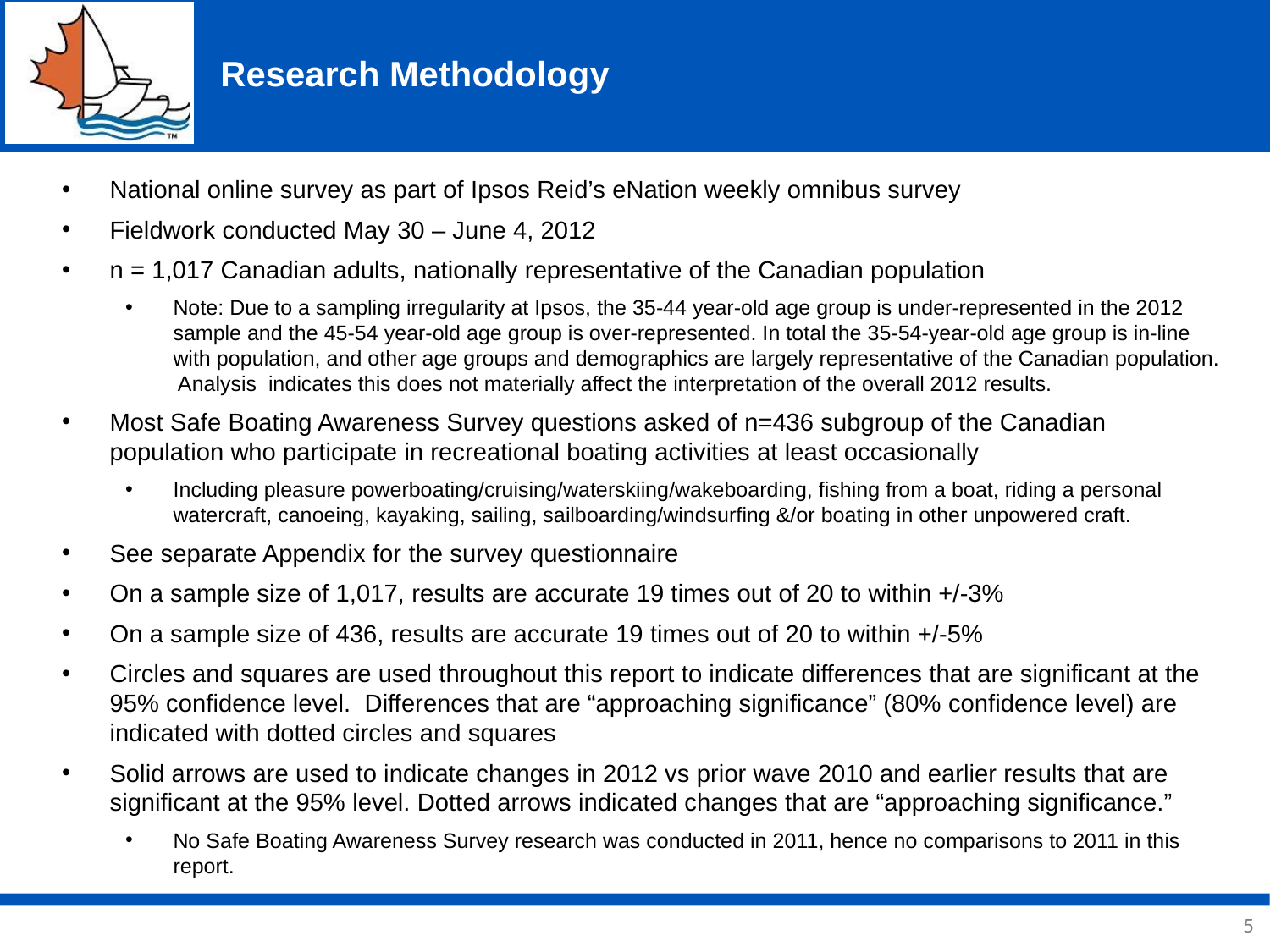

# Research Methodology
National online survey as part of Ipsos Reid’s eNation weekly omnibus survey
Fieldwork conducted May 30 – June 4, 2012
n = 1,017 Canadian adults, nationally representative of the Canadian population
Note: Due to a sampling irregularity at Ipsos, the 35-44 year-old age group is under-represented in the 2012 sample and the 45-54 year-old age group is over-represented. In total the 35-54-year-old age group is in-line with population, and other age groups and demographics are largely representative of the Canadian population.  Analysis  indicates this does not materially affect the interpretation of the overall 2012 results.
Most Safe Boating Awareness Survey questions asked of n=436 subgroup of the Canadian population who participate in recreational boating activities at least occasionally
Including pleasure powerboating/cruising/waterskiing/wakeboarding, fishing from a boat, riding a personal watercraft, canoeing, kayaking, sailing, sailboarding/windsurfing &/or boating in other unpowered craft.
See separate Appendix for the survey questionnaire
On a sample size of 1,017, results are accurate 19 times out of 20 to within +/-3%
On a sample size of 436, results are accurate 19 times out of 20 to within +/-5%
Circles and squares are used throughout this report to indicate differences that are significant at the 95% confidence level.  Differences that are “approaching significance” (80% confidence level) are indicated with dotted circles and squares
Solid arrows are used to indicate changes in 2012 vs prior wave 2010 and earlier results that are significant at the 95% level. Dotted arrows indicated changes that are “approaching significance.”
No Safe Boating Awareness Survey research was conducted in 2011, hence no comparisons to 2011 in this report.
5